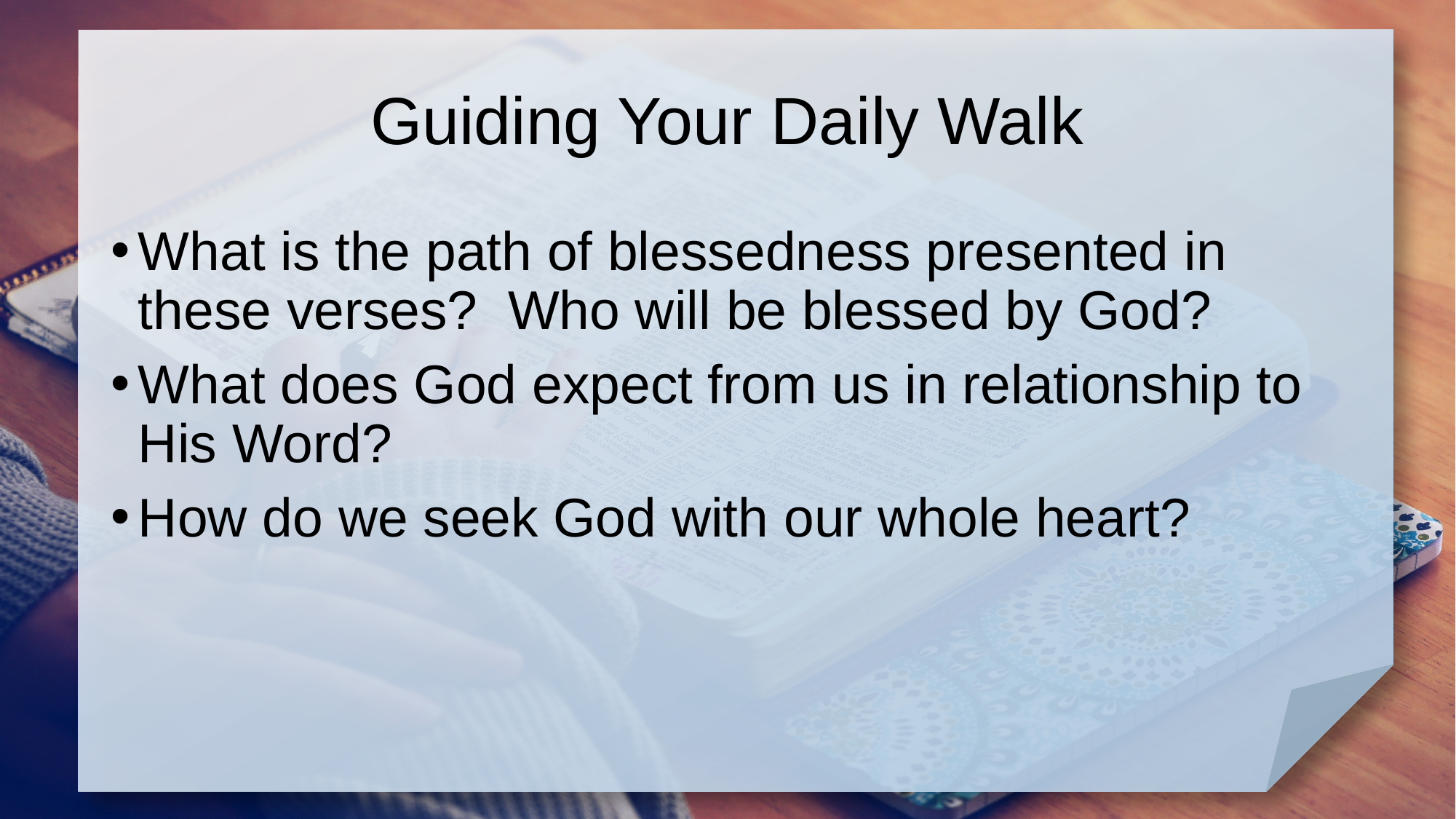

# Guiding Your Daily Walk
What is the path of blessedness presented in these verses?  Who will be blessed by God?
What does God expect from us in relationship to His Word?
How do we seek God with our whole heart?